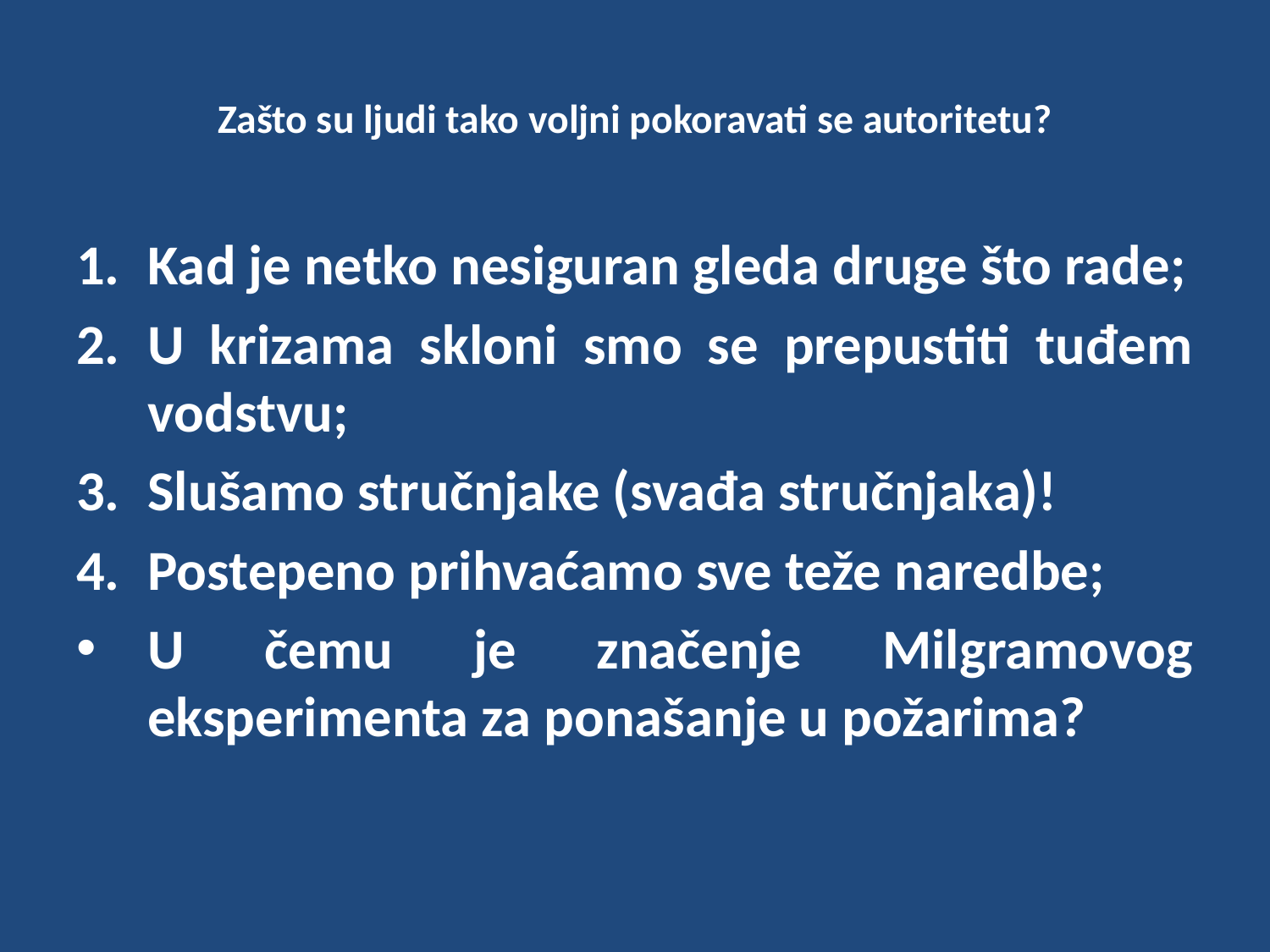

# Zašto su ljudi tako voljni pokoravati se autoritetu?
Kad je netko nesiguran gleda druge što rade;
U krizama skloni smo se prepustiti tuđem vodstvu;
Slušamo stručnjake (svađa stručnjaka)!
Postepeno prihvaćamo sve teže naredbe;
U čemu je značenje Milgramovog eksperimenta za ponašanje u požarima?